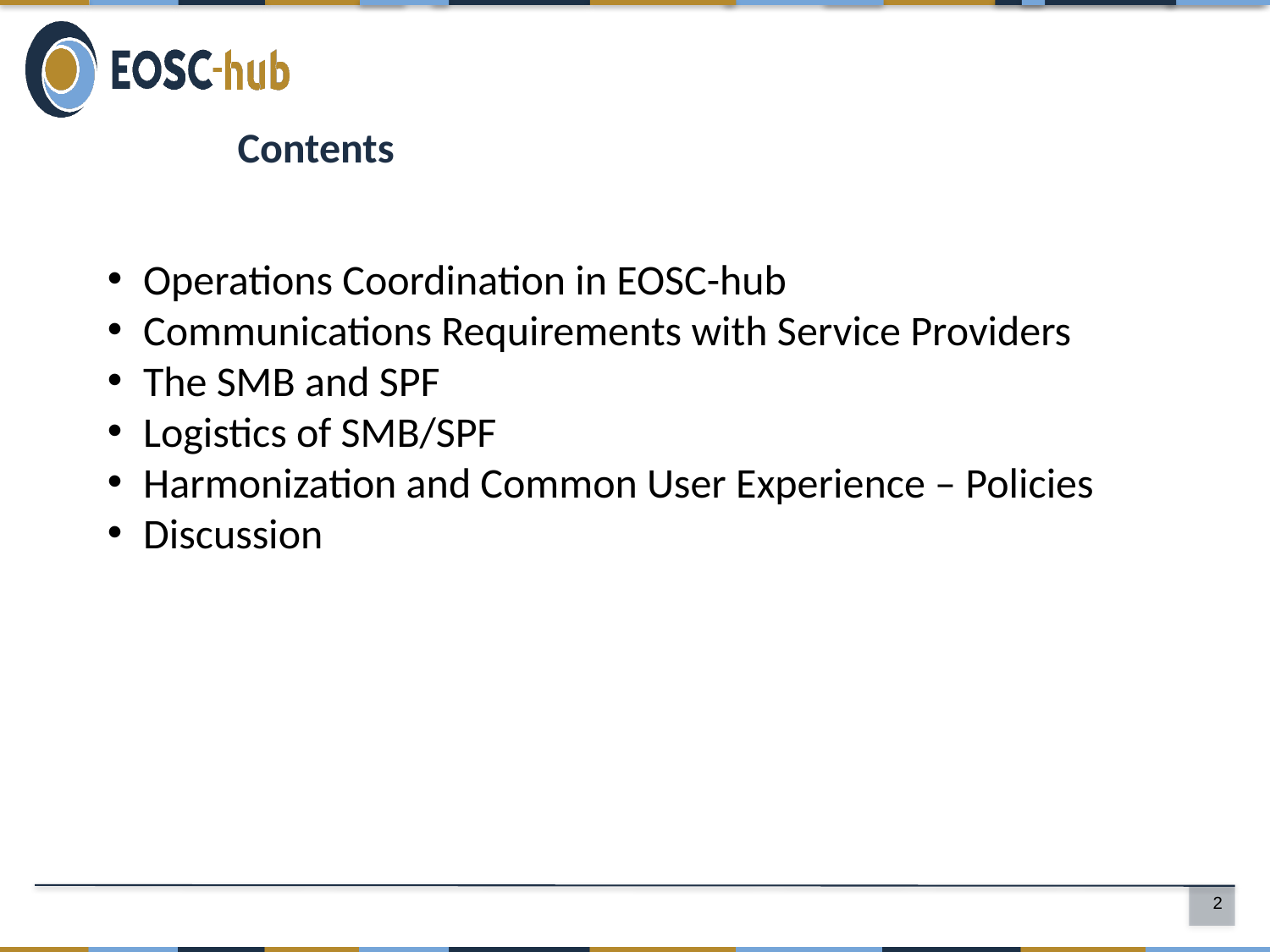

# Contents
Operations Coordination in EOSC-hub
Communications Requirements with Service Providers
The SMB and SPF
Logistics of SMB/SPF
Harmonization and Common User Experience – Policies
Discussion
2